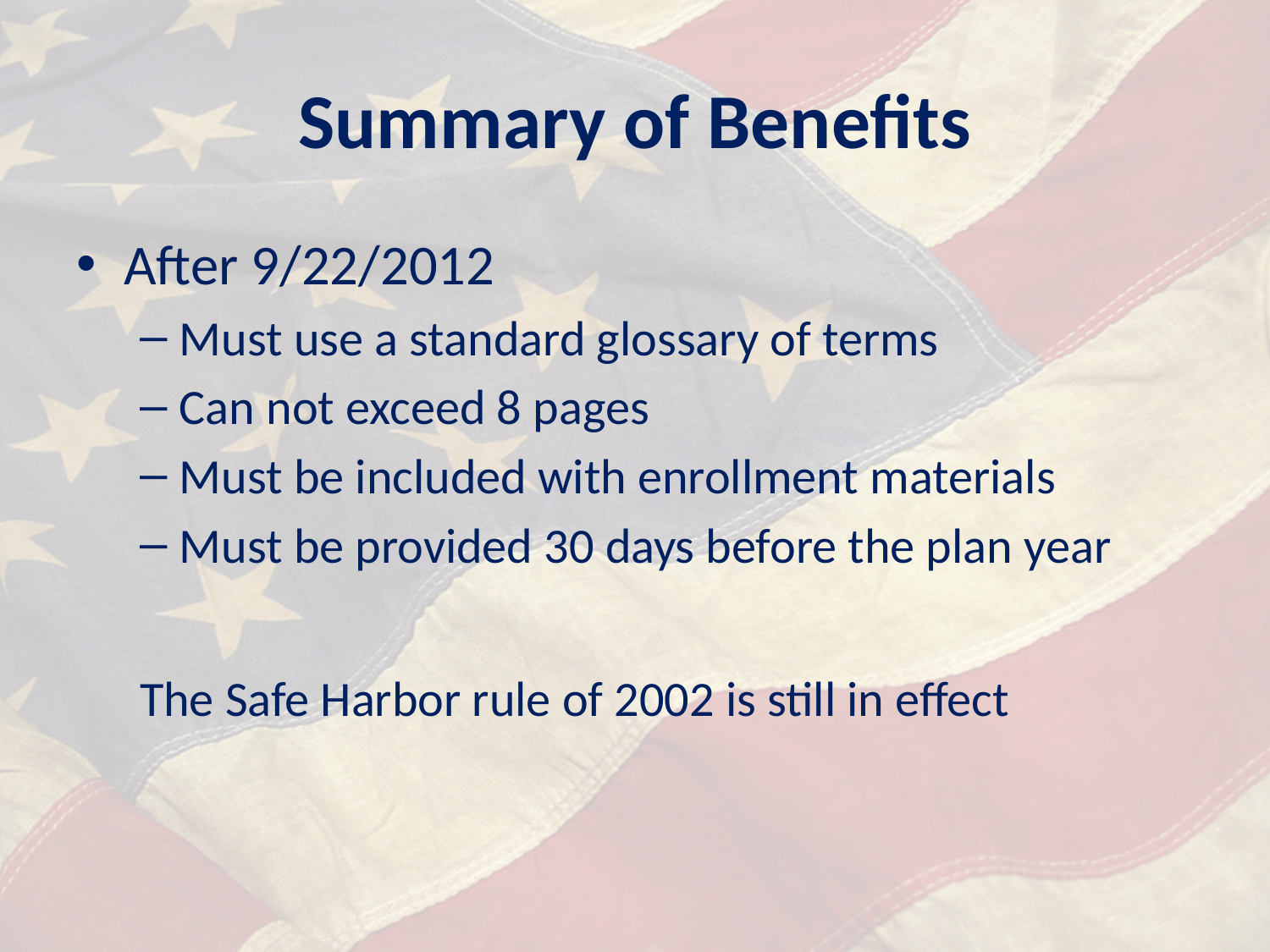

# Summary of Benefits
After 9/22/2012
Must use a standard glossary of terms
Can not exceed 8 pages
Must be included with enrollment materials
Must be provided 30 days before the plan year

The Safe Harbor rule of 2002 is still in effect